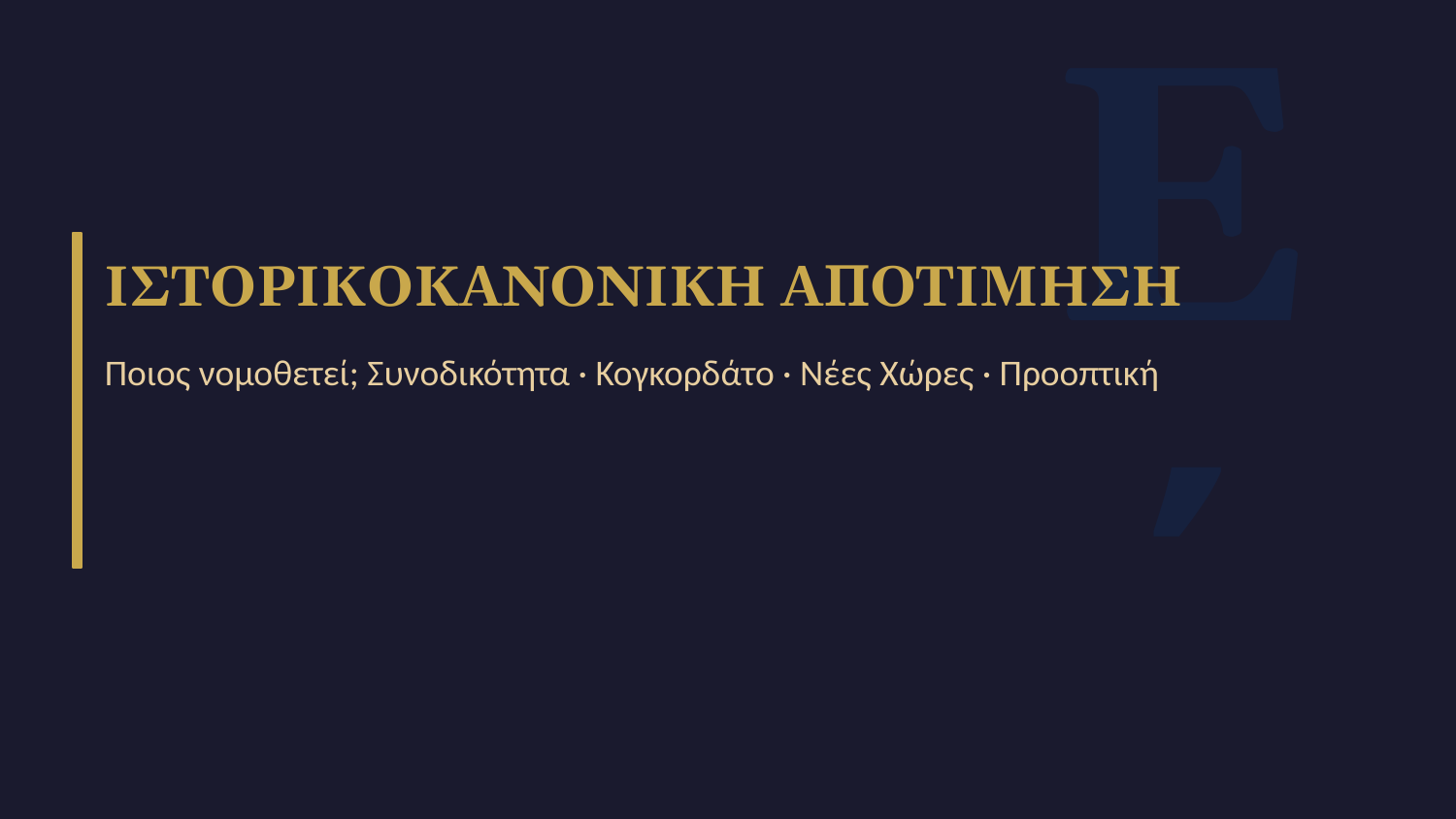

Ε΄

ΙΣΤΟΡΙΚΟΚΑΝΟΝΙΚΗ ΑΠΟΤΙΜΗΣΗ
Ποιος νομοθετεί; Συνοδικότητα · Κογκορδάτο · Νέες Χώρες · Προοπτική